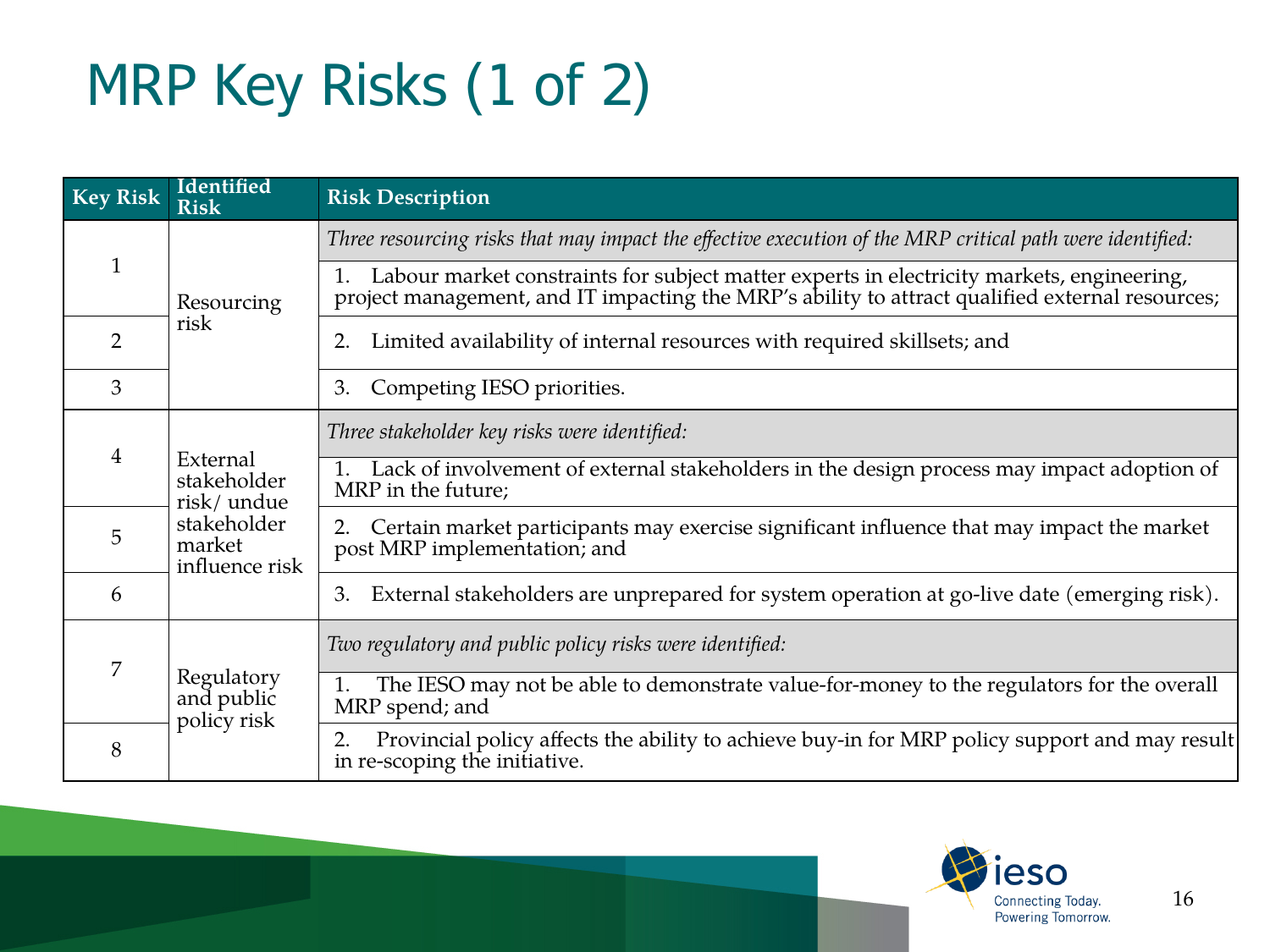

MRP Key Risks (1 of 2)
| Key Risk | Identified Risk | Risk Description |
| --- | --- | --- |
| 1 | Resourcing risk | Three resourcing risks that may impact the effective execution of the MRP critical path were identified: |
|  |  | 1.    Labour market constraints for subject matter experts in electricity markets, engineering, project management, and IT impacting the MRP’s ability to attract qualified external resources; |
| 2 |  | 2.    Limited availability of internal resources with required skillsets; and |
| 3 |  | 3.    Competing IESO priorities. |
| 4 | External stakeholder risk/ undue stakeholder market influence risk | Three stakeholder key risks were identified: |
|  |  | 1.    Lack of involvement of external stakeholders in the design process may impact adoption of MRP in the future; |
| 5 |  | 2.    Certain market participants may exercise significant influence that may impact the market post MRP implementation; and |
| 6 |  | 3.    External stakeholders are unprepared for system operation at go-live date (emerging risk). |
| 7 | Regulatory and public policy risk | Two regulatory and public policy risks were identified: |
|  |  | 1.     The IESO may not be able to demonstrate value-for-money to the regulators for the overall MRP spend; and |
| 8 |  | 2.     Provincial policy affects the ability to achieve buy-in for MRP policy support and may result in re-scoping the initiative. |
16